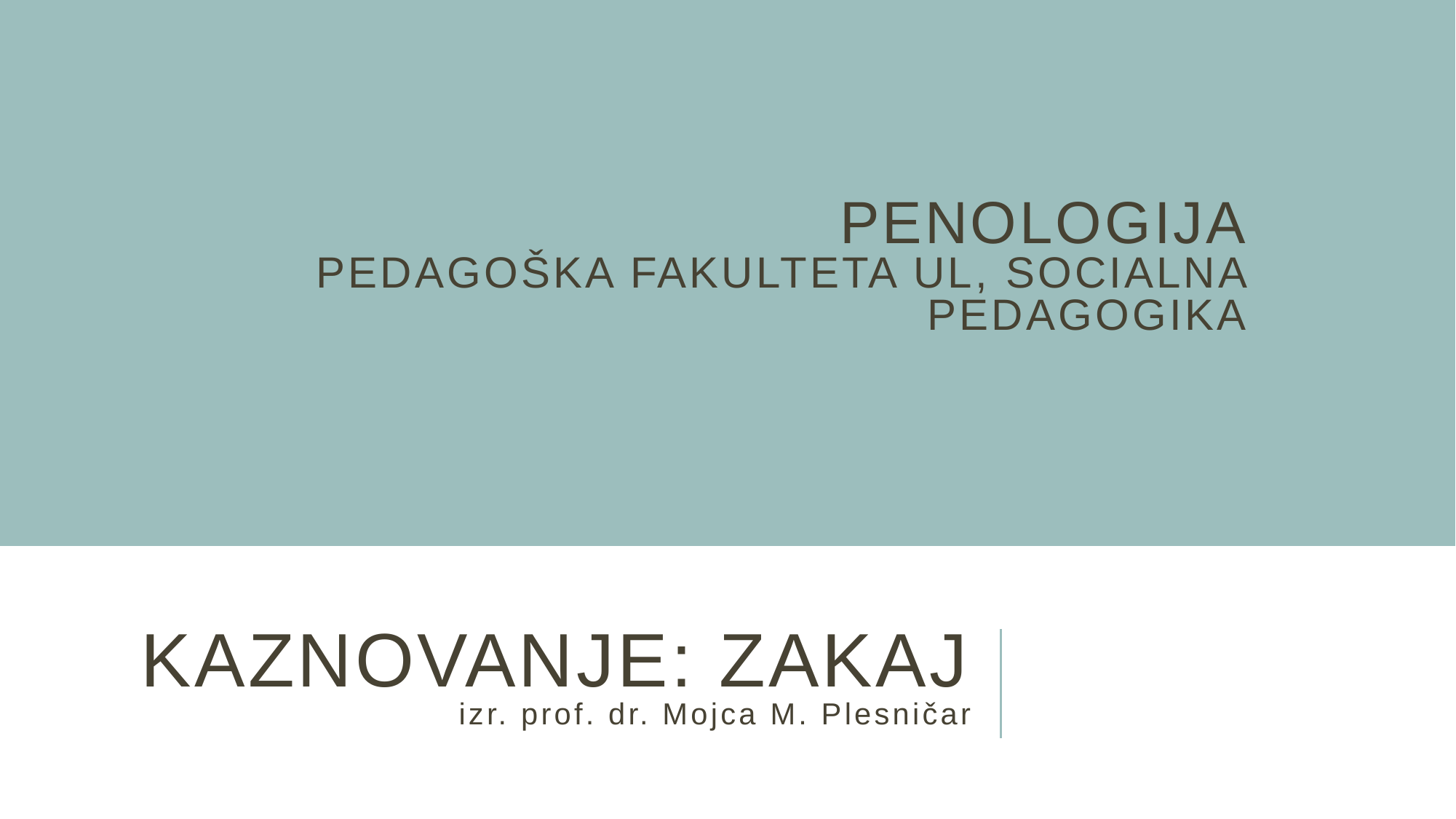

# penologija pedagoška fakulteta UL, socialna pedagogika
kaznovanjE: zakaj
izr. prof. dr. Mojca M. Plesničar